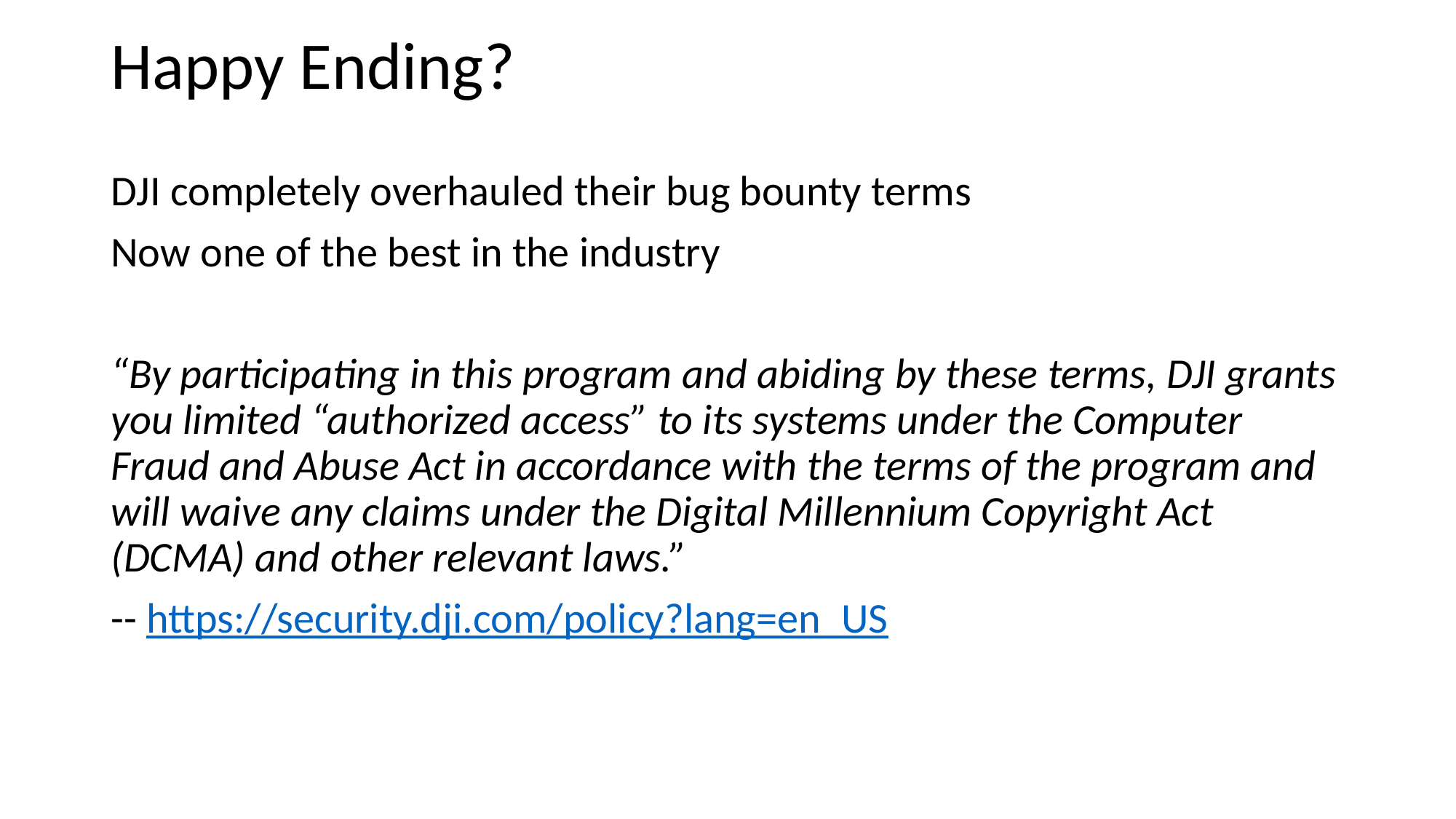

# Happy Ending?
DJI completely overhauled their bug bounty terms
Now one of the best in the industry

“By participating in this program and abiding by these terms, DJI grants you limited “authorized access” to its systems under the Computer Fraud and Abuse Act in accordance with the terms of the program and will waive any claims under the Digital Millennium Copyright Act (DCMA) and other relevant laws.”
-- https://security.dji.com/policy?lang=en_US